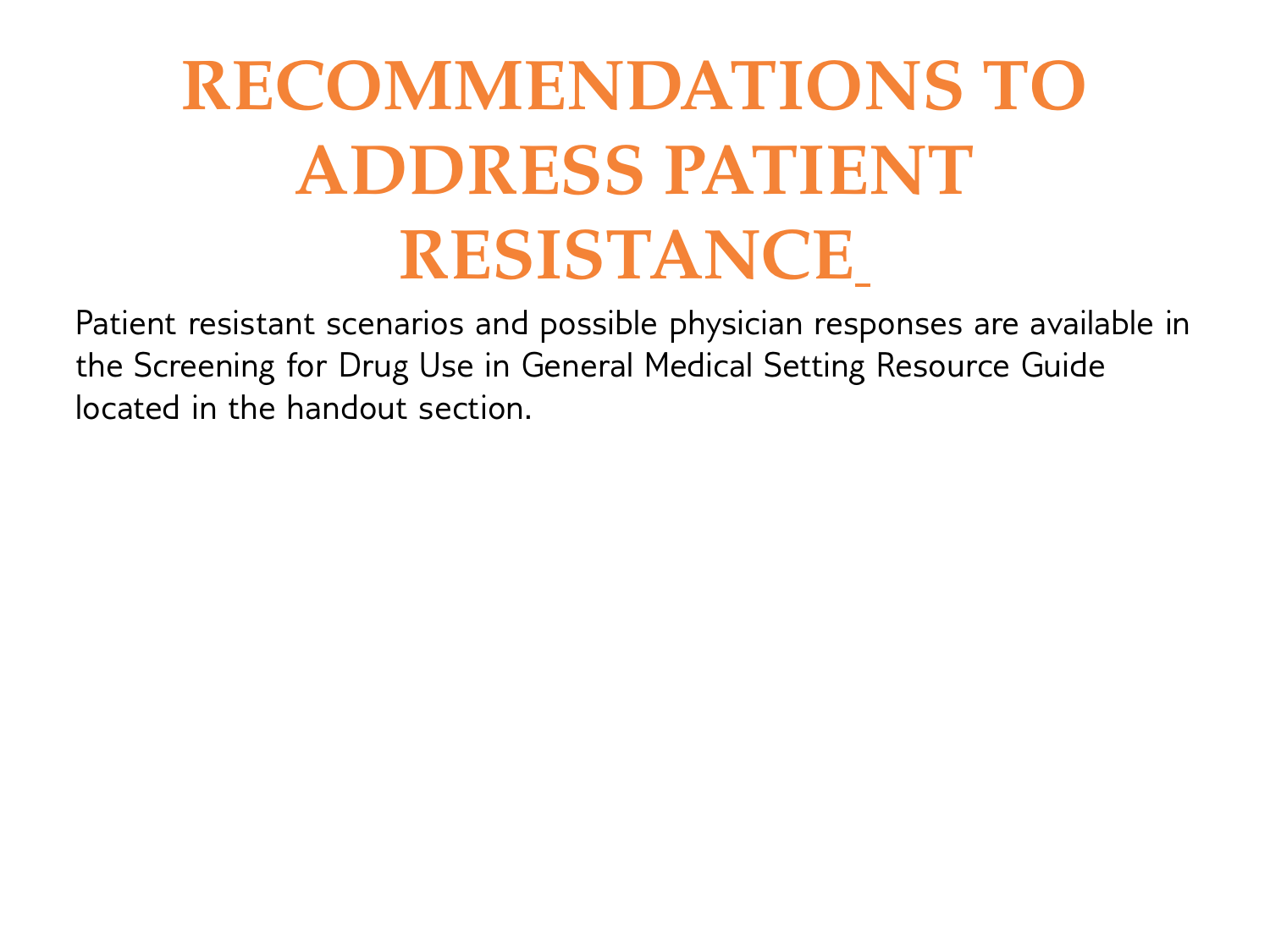

RECOMMENDATIONS TO ADDRESS PATIENT RESISTANCE
Patient resistant scenarios and possible physician responses are available in the Screening for Drug Use in General Medical Setting Resource Guide located in the handout section.